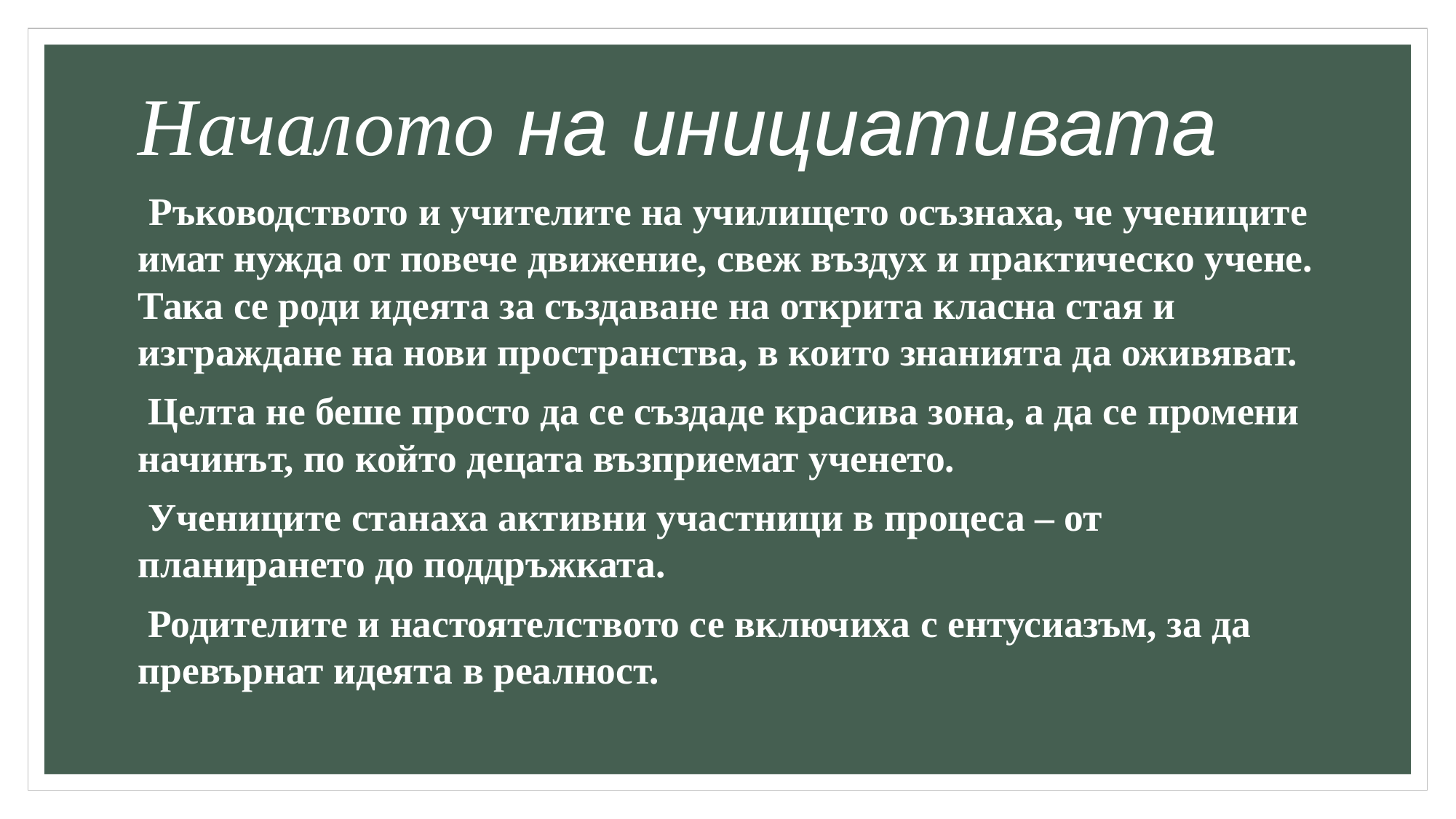

# Началото на инициативата
 Ръководството и учителите на училището осъзнаха, че учениците имат нужда от повече движение, свеж въздух и практическо учене.
Така се роди идеята за създаване на открита класна стая и изграждане на нови пространства, в които знанията да оживяват.
 Целта не беше просто да се създаде красива зона, а да се промени начинът, по който децата възприемат ученето.
 Учениците станаха активни участници в процеса – от планирането до поддръжката.
 Родителите и настоятелството се включиха с ентусиазъм, за да превърнат идеята в реалност.